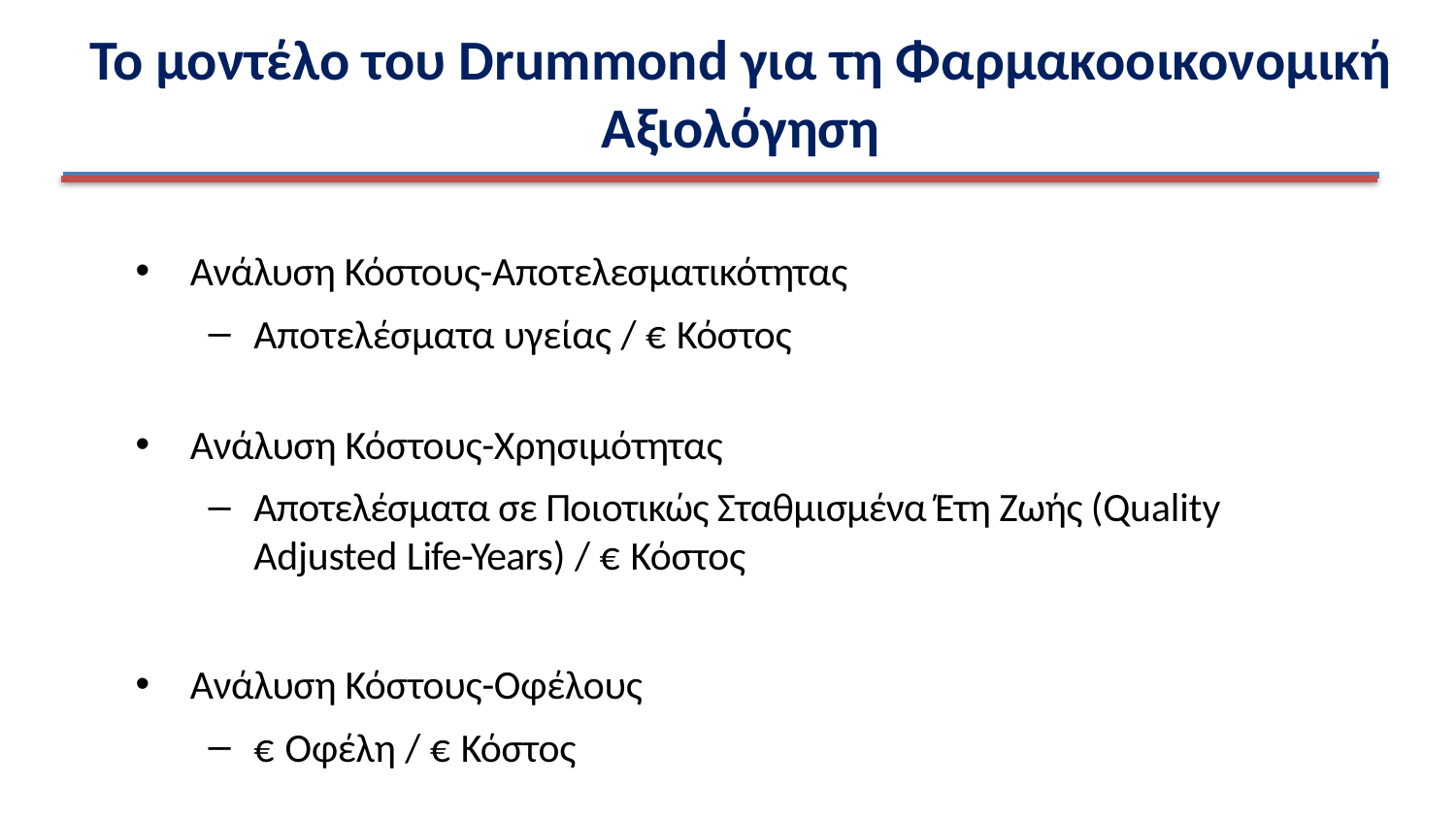

# Το μοντέλο του Drummond για τη Φαρμακοοικονομική Αξιολόγηση
Ανάλυση Κόστους-Αποτελεσματικότητας
Αποτελέσματα υγείας / € Κόστος

Ανάλυση Κόστους-Χρησιμότητας
Αποτελέσματα σε Ποιοτικώς Σταθμισμένα Έτη Ζωής (Quality Adjusted Life-Years) / € Κόστος

Ανάλυση Κόστους-Οφέλους
€ Οφέλη / € Κόστος